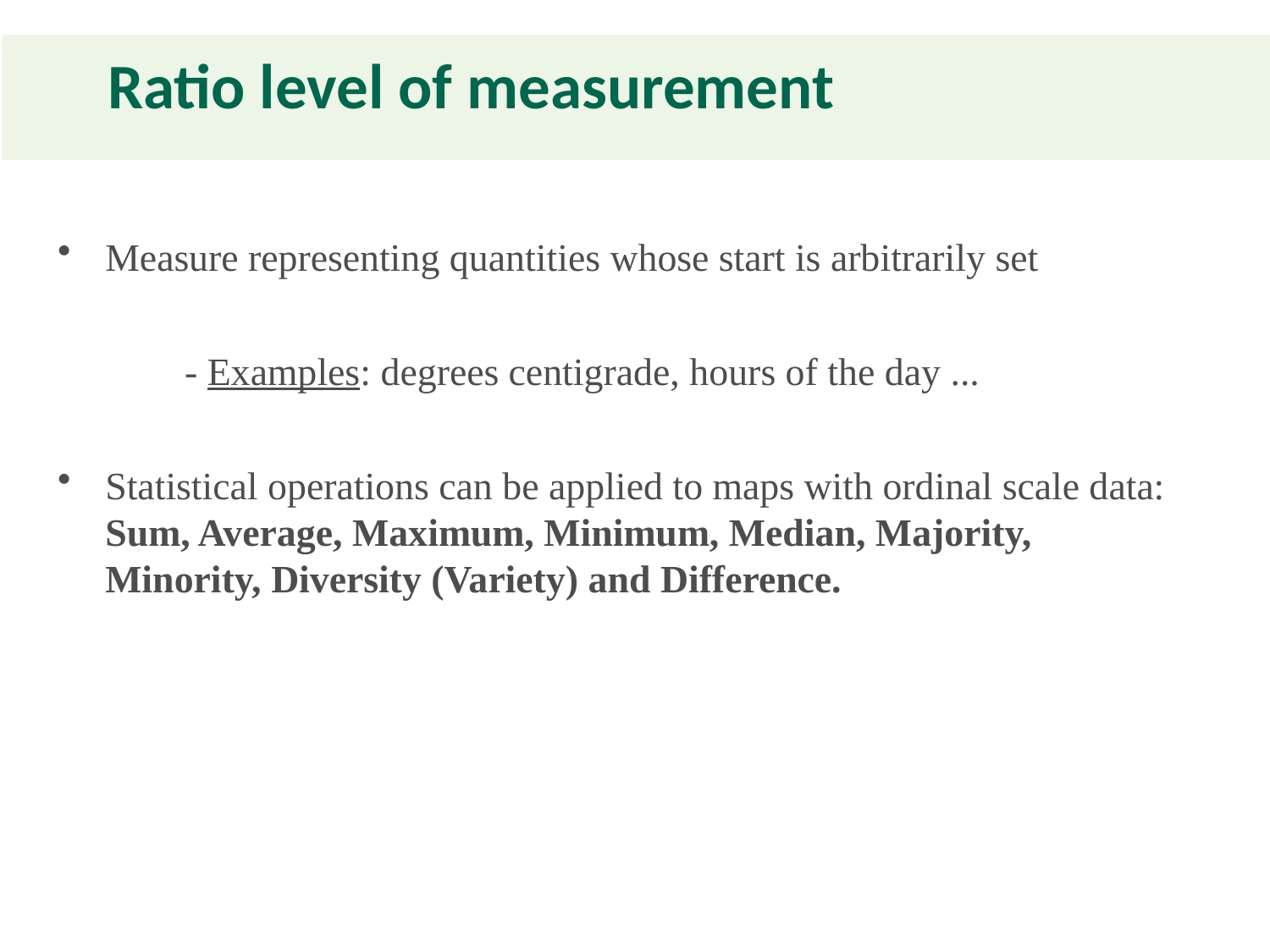

# Ratio level of measurement
Measure representing quantities whose start is arbitrarily set

	- Examples: degrees centigrade, hours of the day ...

Statistical operations can be applied to maps with ordinal scale data: Sum, Average, Maximum, Minimum, Median, Majority, Minority, Diversity (Variety) and Difference.